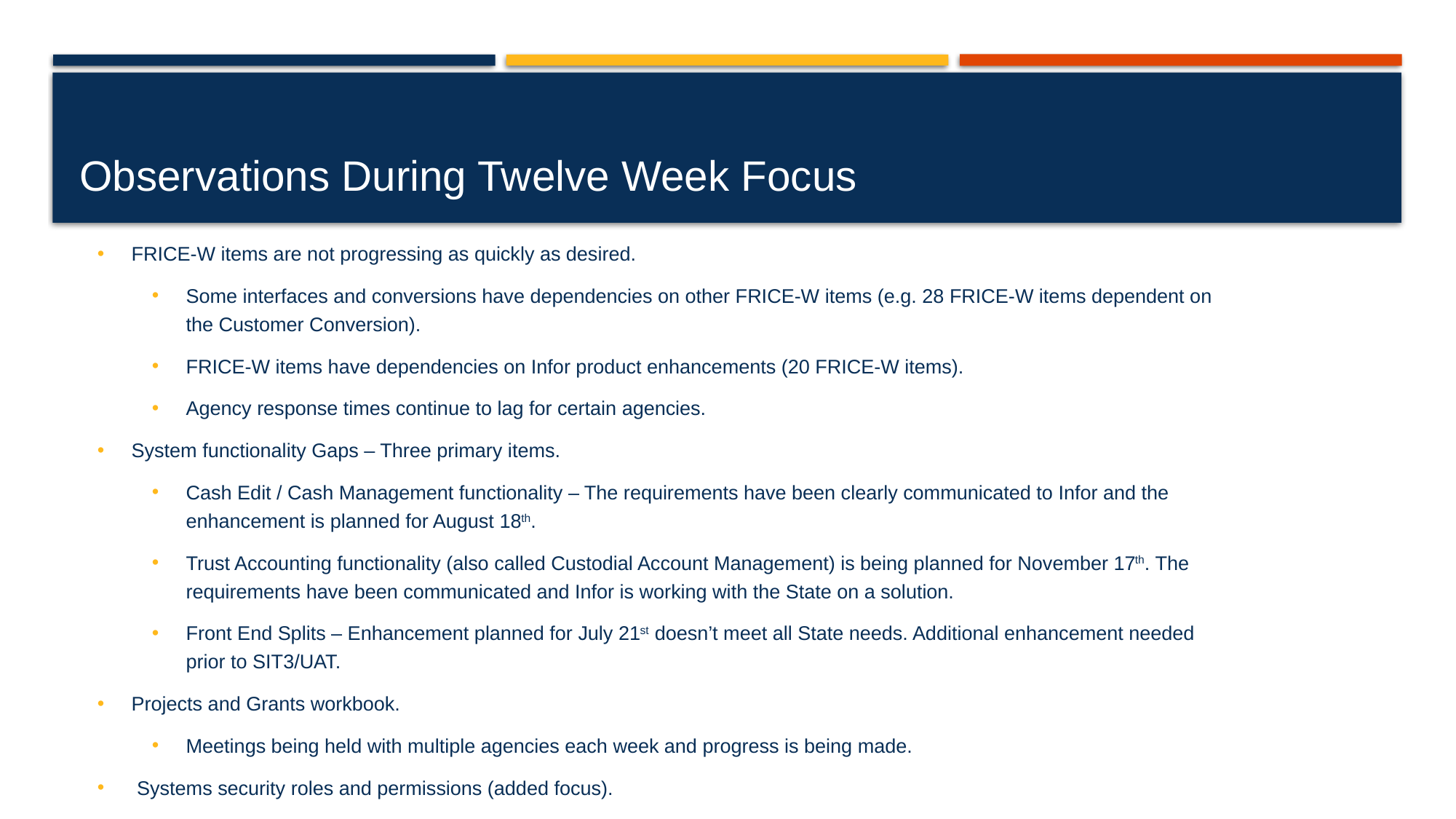

# Observations During Twelve Week Focus
FRICE-W items are not progressing as quickly as desired.
Some interfaces and conversions have dependencies on other FRICE-W items (e.g. 28 FRICE-W items dependent on the Customer Conversion).
FRICE-W items have dependencies on Infor product enhancements (20 FRICE-W items).
Agency response times continue to lag for certain agencies.
System functionality Gaps – Three primary items.
Cash Edit / Cash Management functionality – The requirements have been clearly communicated to Infor and the enhancement is planned for August 18th.
Trust Accounting functionality (also called Custodial Account Management) is being planned for November 17th. The requirements have been communicated and Infor is working with the State on a solution.
Front End Splits – Enhancement planned for July 21st doesn’t meet all State needs. Additional enhancement needed prior to SIT3/UAT.
Projects and Grants workbook.
Meetings being held with multiple agencies each week and progress is being made.
 Systems security roles and permissions (added focus).